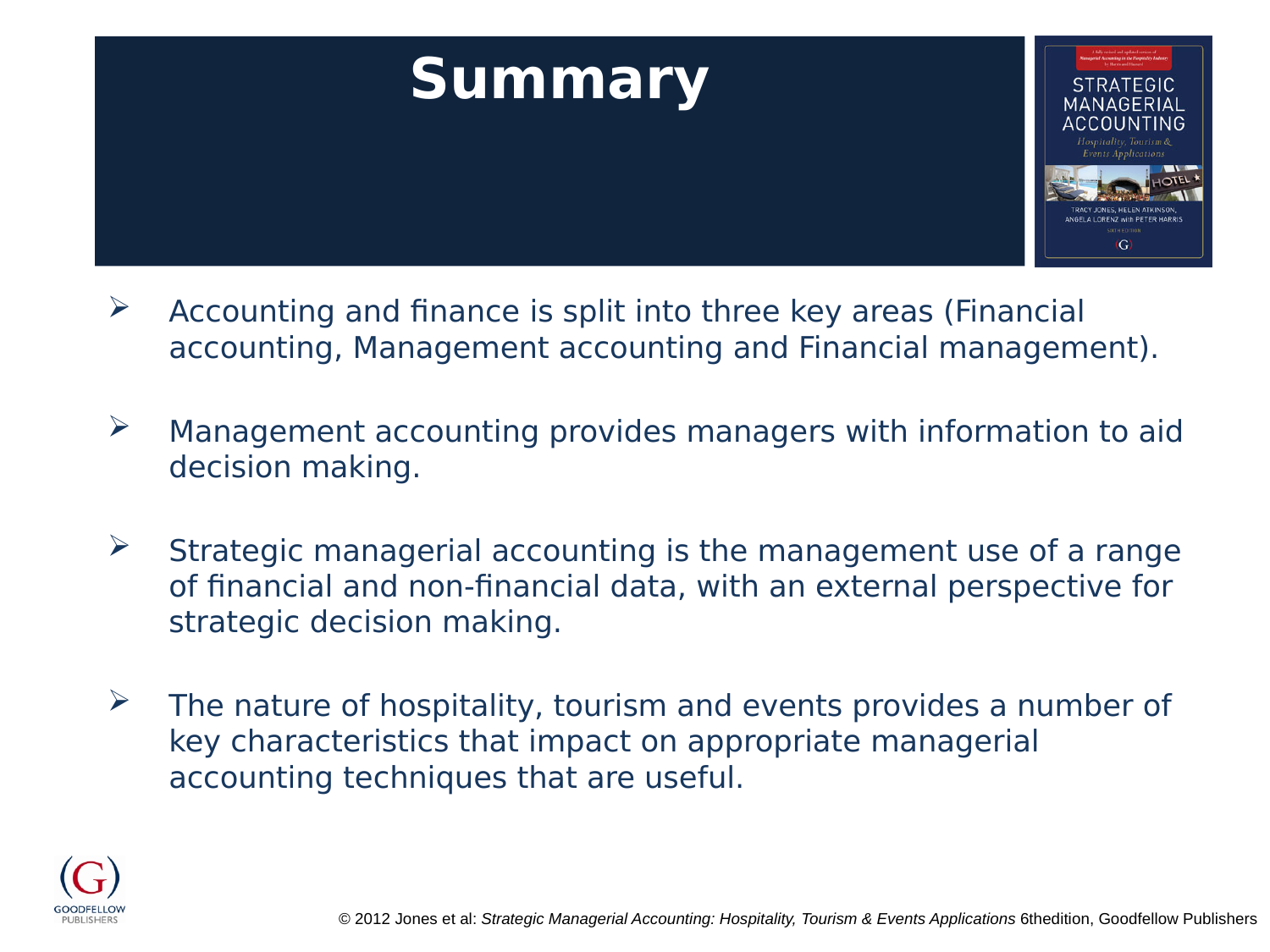

# Summary
Accounting and finance is split into three key areas (Financial accounting, Management accounting and Financial management).

Management accounting provides managers with information to aid decision making.

Strategic managerial accounting is the management use of a range of financial and non-financial data, with an external perspective for strategic decision making.

The nature of hospitality, tourism and events provides a number of key characteristics that impact on appropriate managerial accounting techniques that are useful.